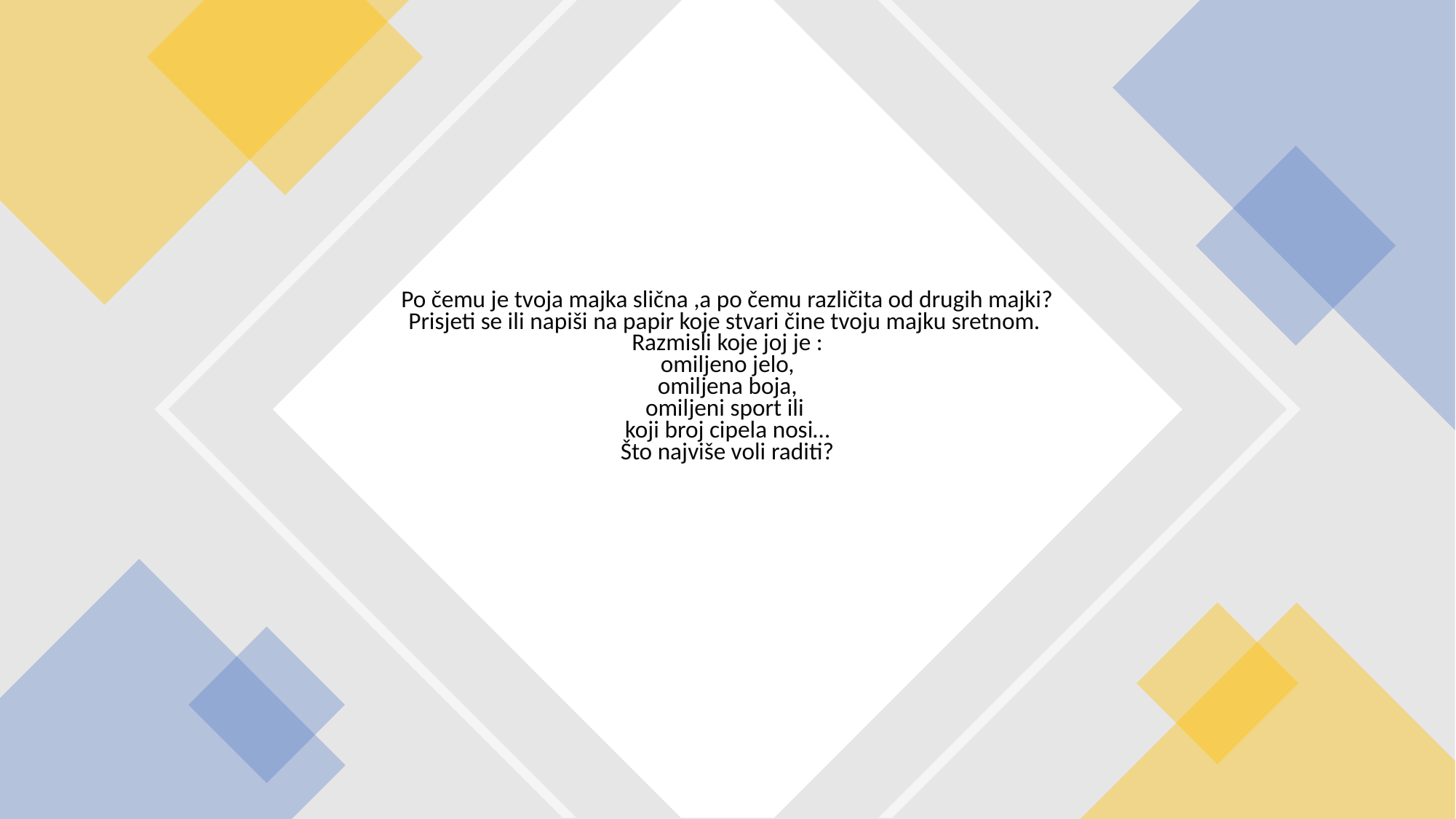

Po čemu je tvoja majka slična ,a po čemu različita od drugih majki?
Prisjeti se ili napiši na papir koje stvari čine tvoju majku sretnom.
Razmisli koje joj je :
omiljeno jelo,
omiljena boja,
omiljeni sport ili
koji broj cipela nosi…
Što najviše voli raditi?